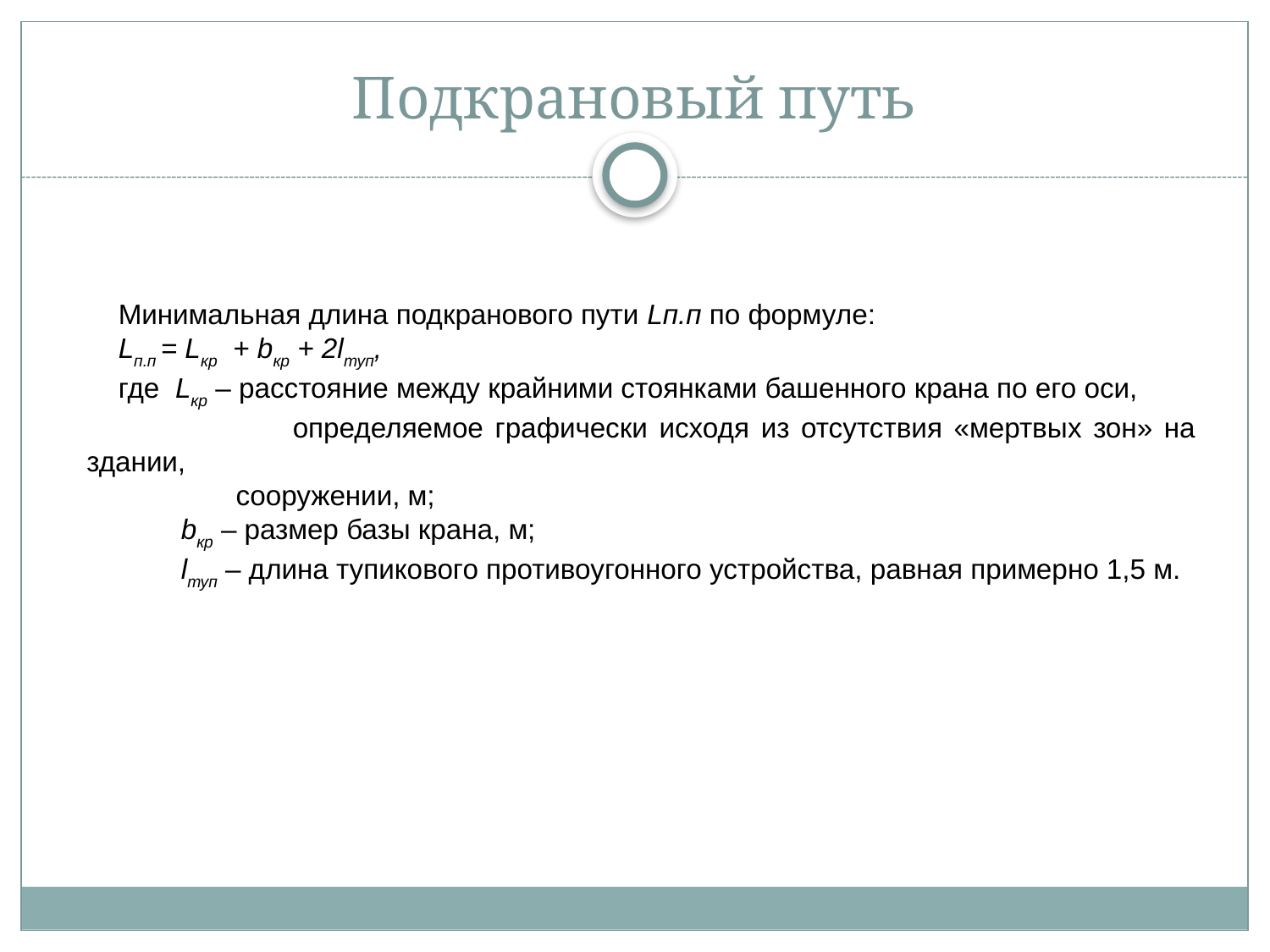

# Подкрановый путь
Минимальная длина подкранового пути Lп.п по формуле:
Lп.п = Lкр  + bкр + 2lтуп,
где  Lкр – расстояние между крайними стоянками башенного крана по его оси,
               определяемое графически исходя из отсутствия «мертвых зон» на здании,
               сооружении, м;
        bкр – размер базы крана, м;
        lтуп – длина тупикового противоугонного устройства, равная примерно 1,5 м.